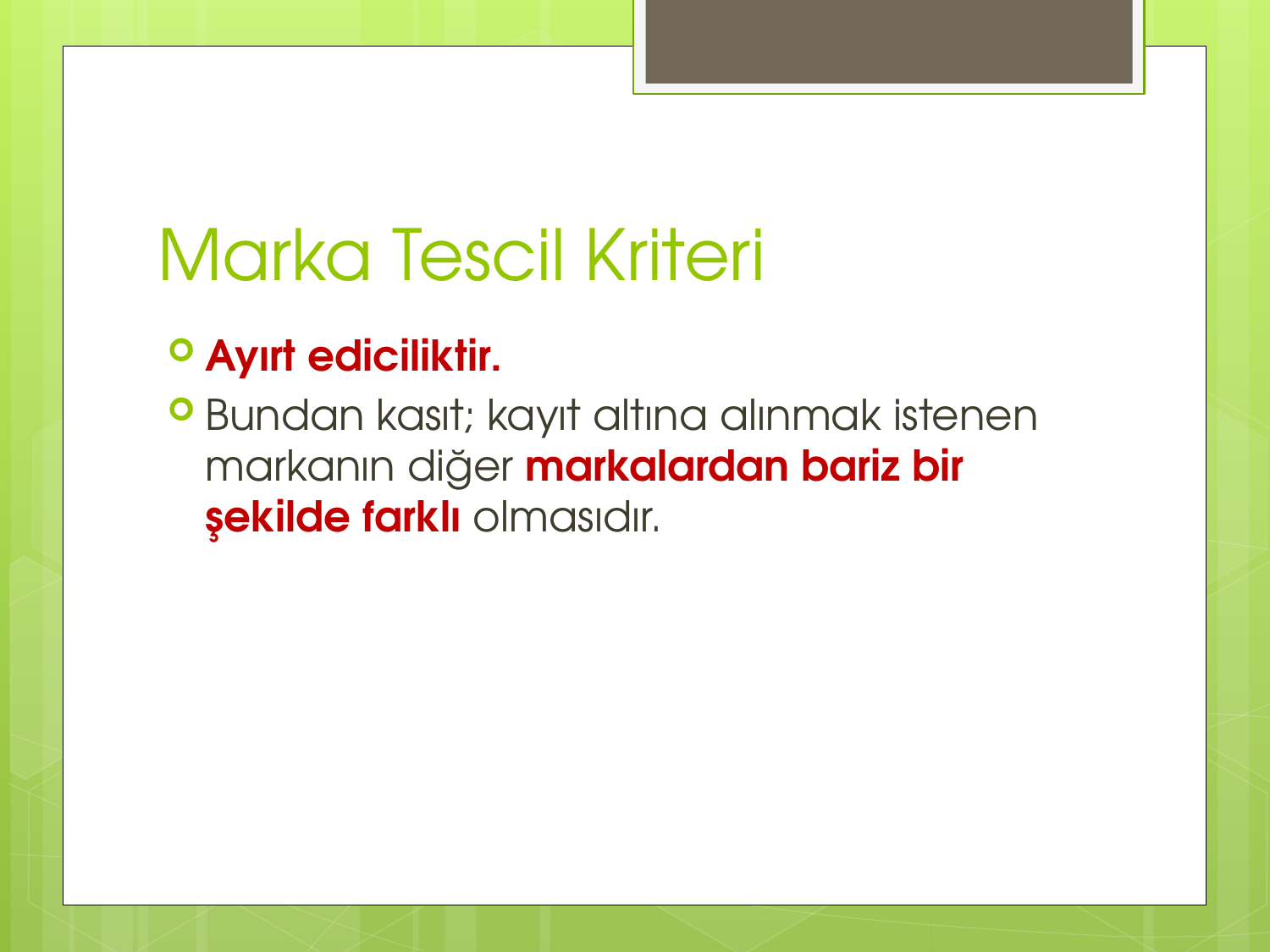

# Marka Tescil Kriteri
Ayırt ediciliktir.
Bundan kasıt; kayıt altına alınmak istenen markanın diğer markalardan bariz bir şekilde farklı olmasıdır.